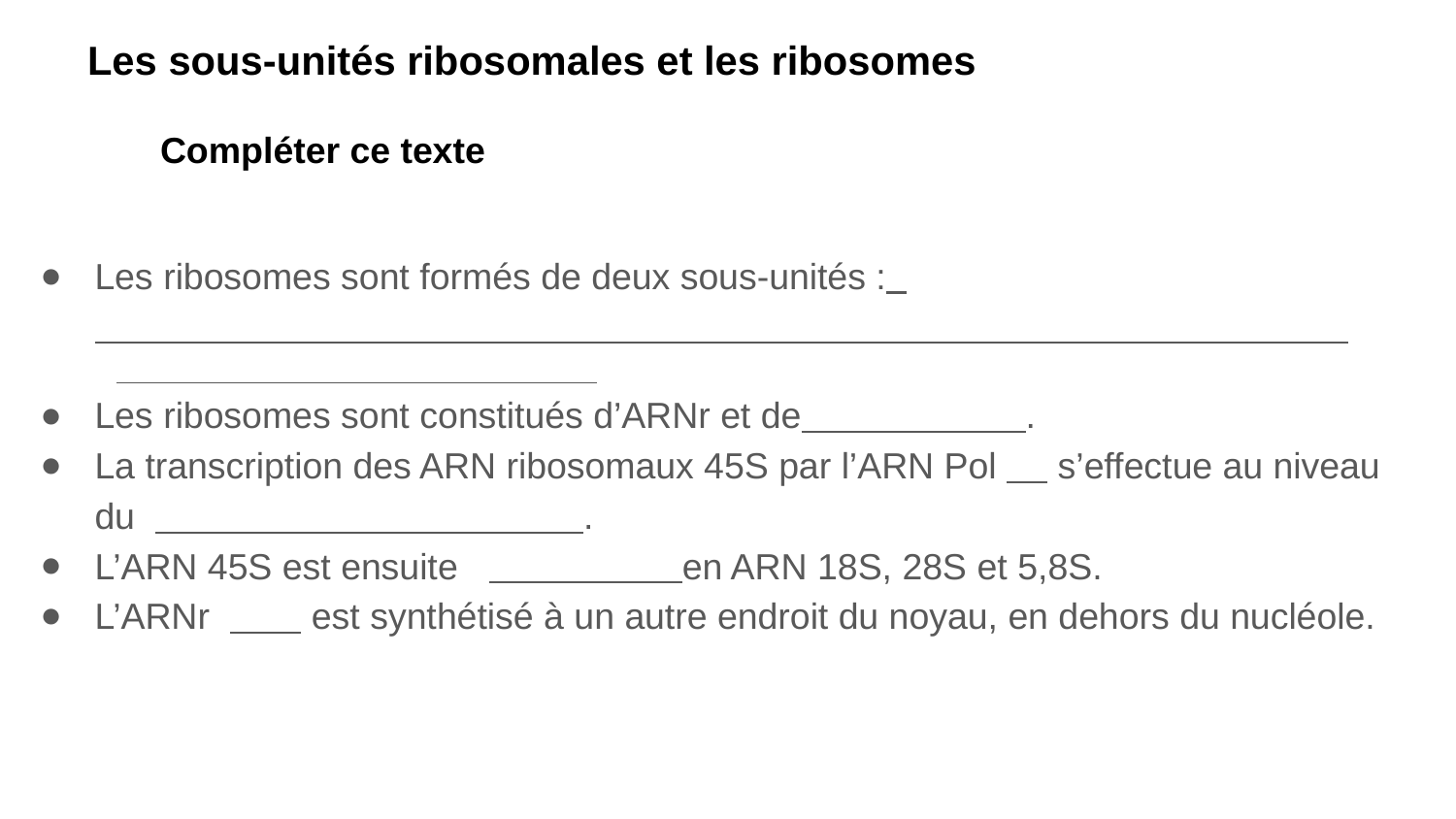

# Les sous-unités ribosomales et les ribosomes

Compléter ce texte
Les ribosomes sont formés de deux sous-unités :

Les ribosomes sont constitués d’ARNr et de                      .
La transcription des ARN ribosomaux 45S par l’ARN Pol      s’effectue au niveau du                                            .
L’ARN 45S est ensuite                      en ARN 18S, 28S et 5,8S.
L’ARNr          est synthétisé à un autre endroit du noyau, en dehors du nucléole.